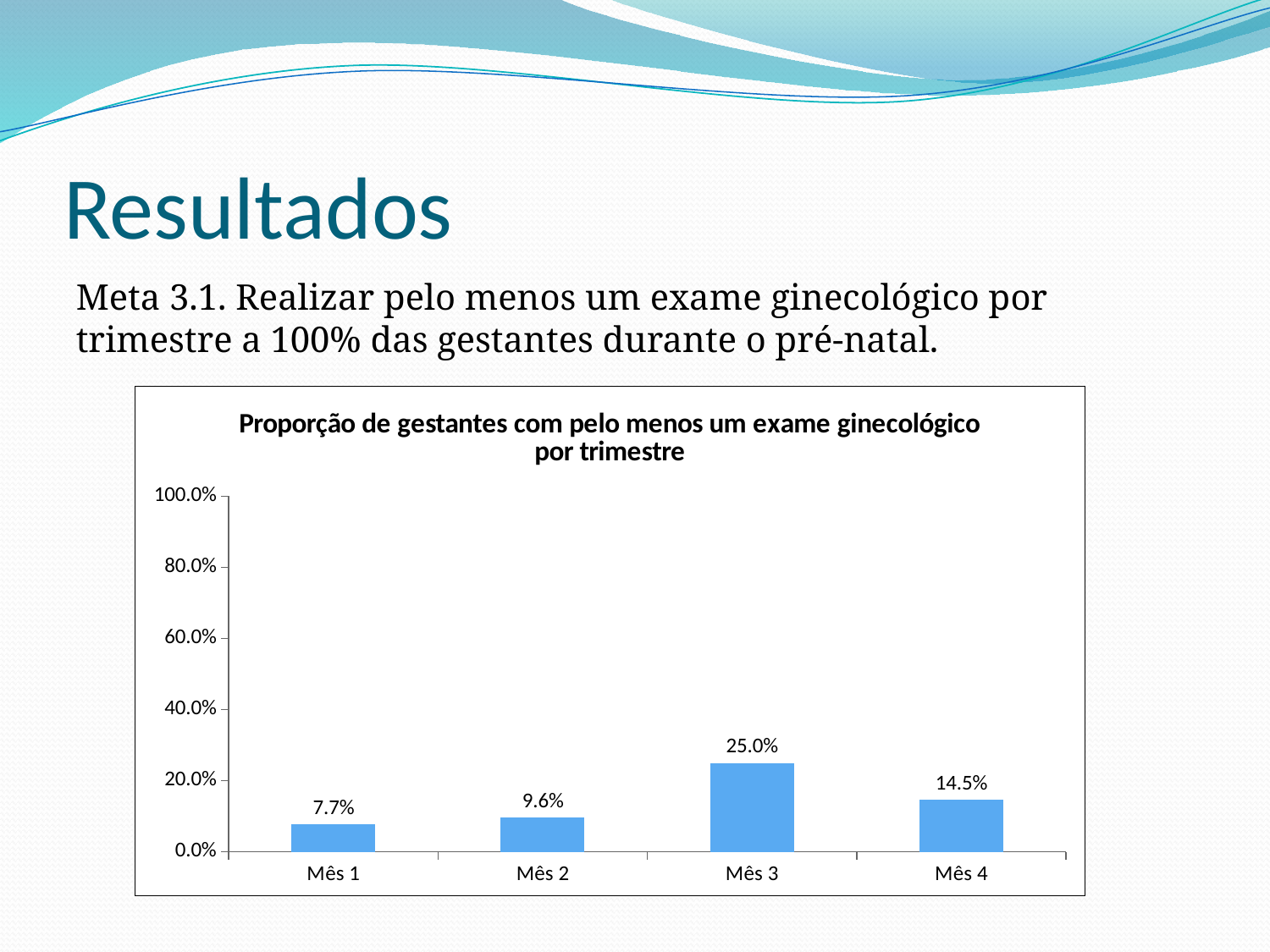

# Resultados
Meta 3.1. Realizar pelo menos um exame ginecológico por trimestre a 100% das gestantes durante o pré-natal.

### Chart:

| Category | Proporção de gestantes com pelo menos um exame ginecológico por trimestre |
|---|---|
| Mês 1 | 0.07692307692307693 |
| Mês 2 | 0.09615384615384667 |
| Mês 3 | 0.25 |
| Mês 4 | 0.14545454545454545 |